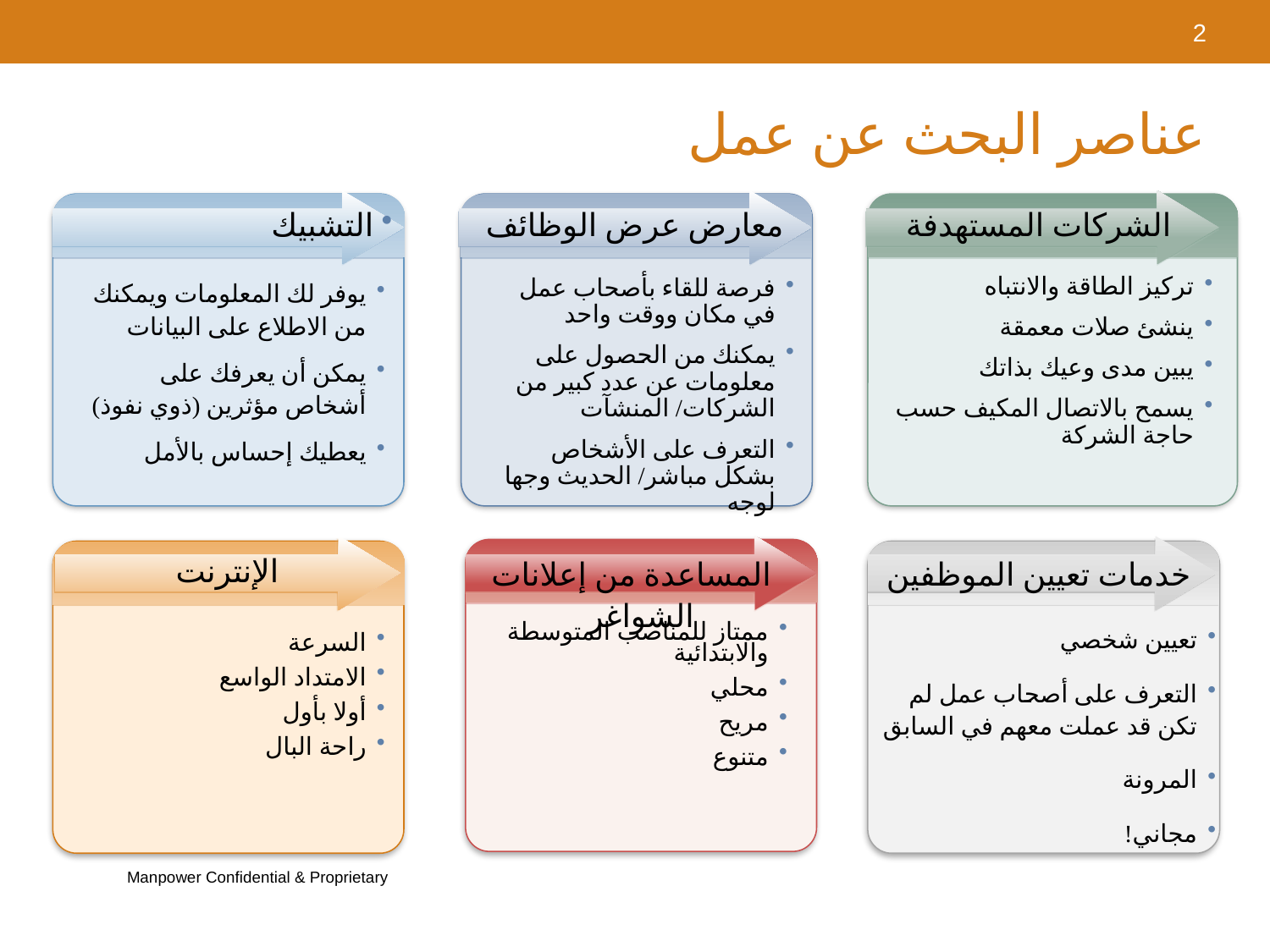

2
عناصر البحث عن عمل

تركيز الطاقة والانتباه
ينشئ صلات معمقة
يبين مدى وعيك بذاتك
يسمح بالاتصال المكيف حسب حاجة الشركة
التشبيك
معارض عرض الوظائف
الشركات المستهدفة
يوفر لك المعلومات ويمكنك من الاطلاع على البيانات
يمكن أن يعرفك على أشخاص مؤثرين (ذوي نفوذ)
يعطيك إحساس بالأمل
فرصة للقاء بأصحاب عمل في مكان ووقت واحد
يمكنك من الحصول على معلومات عن عدد كبير من الشركات/ المنشآت
التعرف على الأشخاص بشكل مباشر/ الحديث وجها لوجه

الإنترنت
المساعدة من إعلانات الشواغر
خدمات تعيين الموظفين

تعيين شخصي
التعرف على أصحاب عمل لم تكن قد عملت معهم في السابق
المرونة
مجاني!

ممتاز للمناصب المتوسطة والابتدائية
محلي
مريح
متنوع

السرعة
الامتداد الواسع
أولا بأول
راحة البال